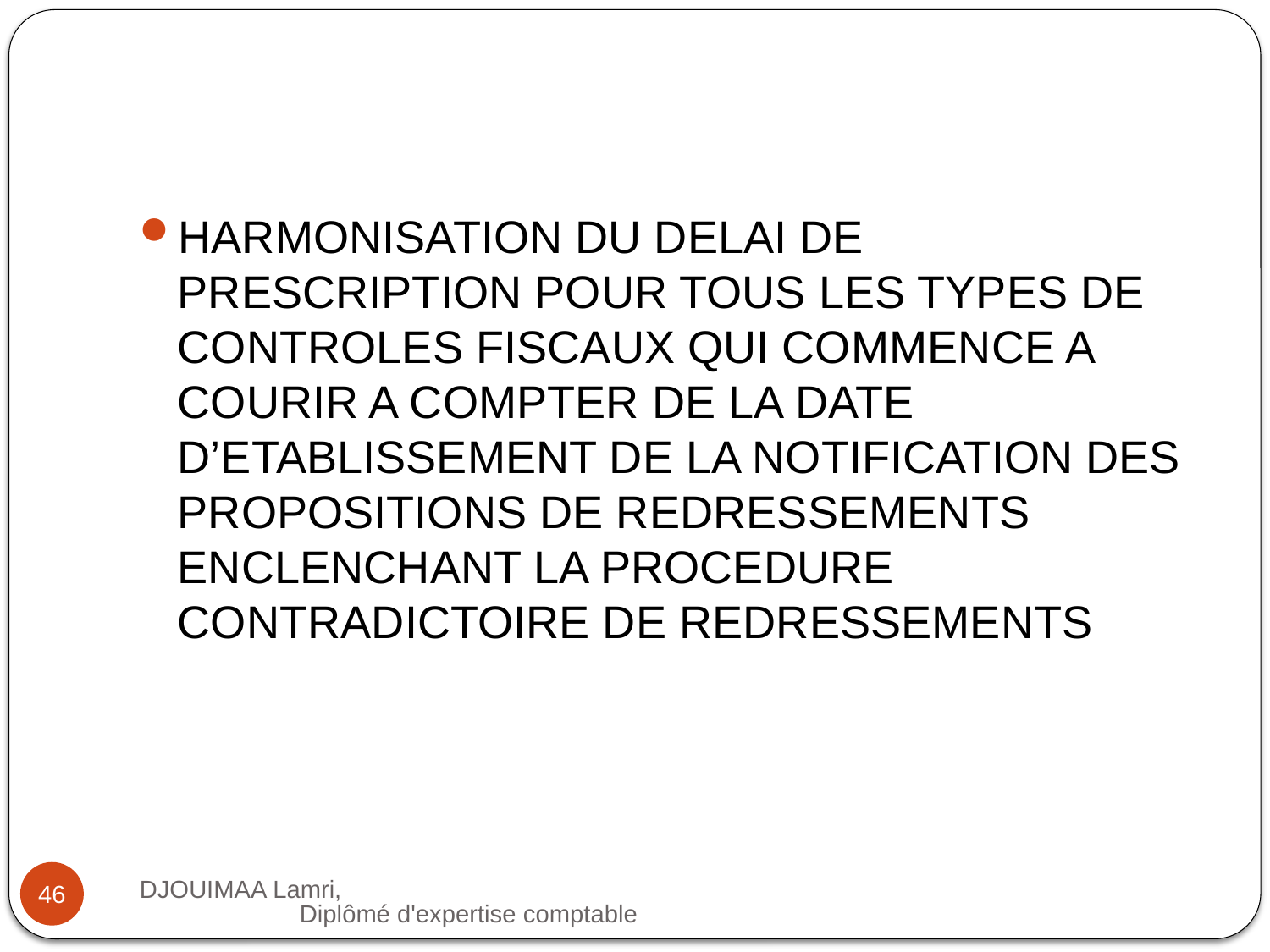

#
HARMONISATION DU DELAI DE PRESCRIPTION POUR TOUS LES TYPES DE CONTROLES FISCAUX QUI COMMENCE A COURIR A COMPTER DE LA DATE D’ETABLISSEMENT DE LA NOTIFICATION DES PROPOSITIONS DE REDRESSEMENTS ENCLENCHANT LA PROCEDURE CONTRADICTOIRE DE REDRESSEMENTS

DJOUIMAA Lamri,                                                                     Diplômé d'expertise comptable
46